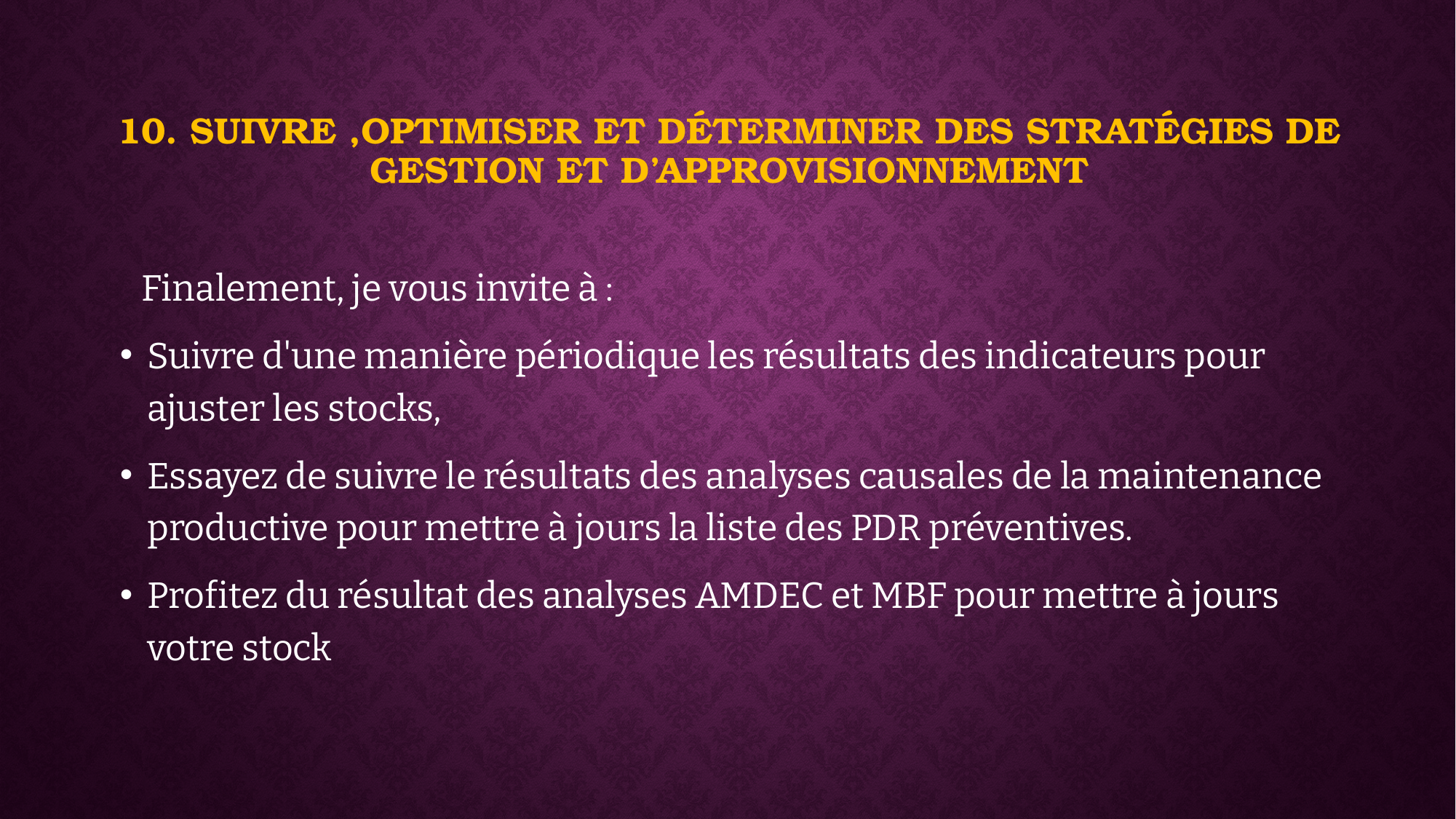

# 10. Suivre ,optimiser et déterminer des stratégies de gestion et d’approvisionnement
   Finalement, je vous invite à :
Suivre d'une manière périodique les résultats des indicateurs pour ajuster les stocks,
Essayez de suivre le résultats des analyses causales de la maintenance productive pour mettre à jours la liste des PDR préventives.
Profitez du résultat des analyses AMDEC et MBF pour mettre à jours votre stock